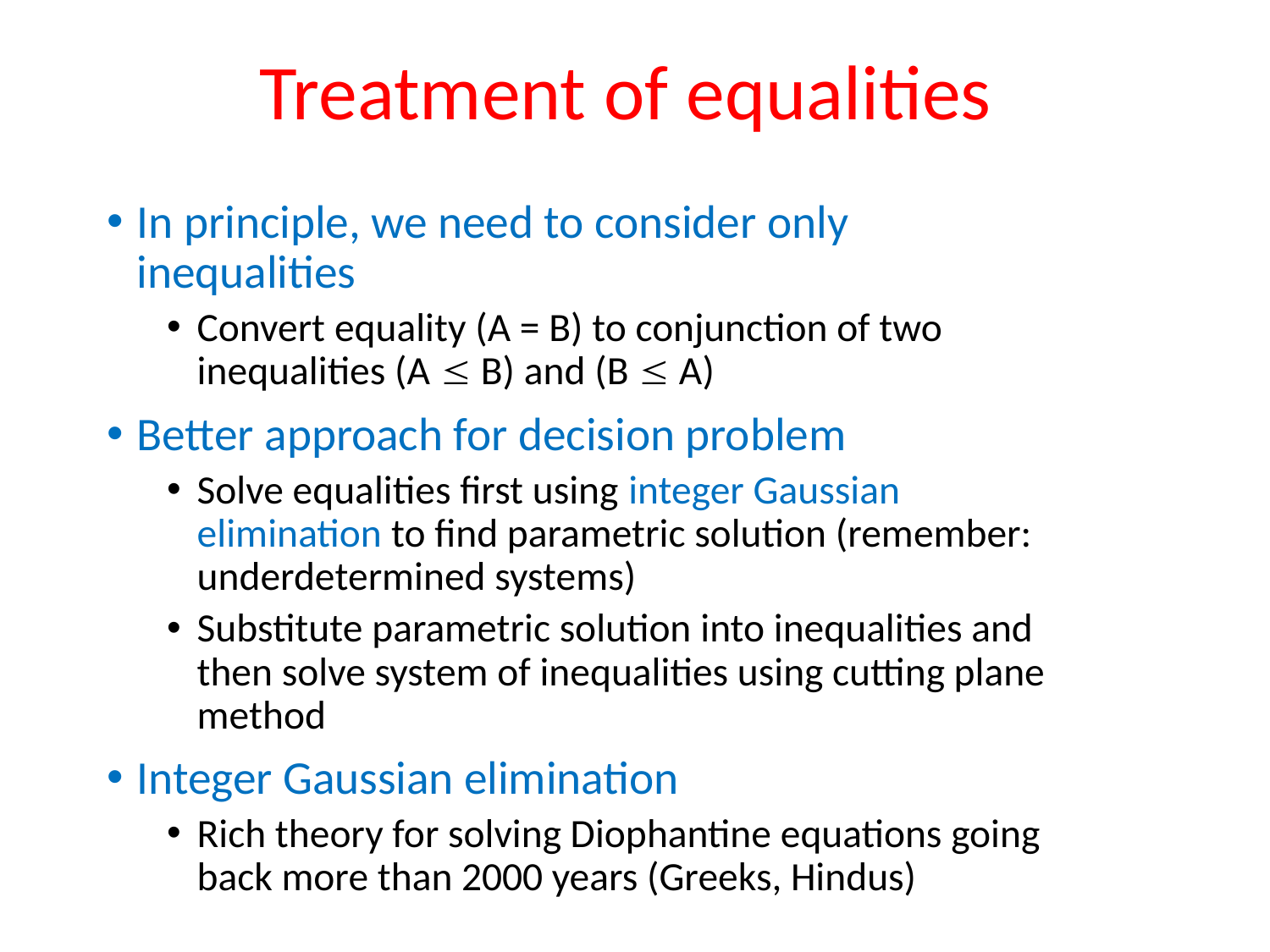

# Treatment of equalities
In principle, we need to consider only inequalities
Convert equality (A = B) to conjunction of two inequalities (A ≤ B) and (B ≤ A)
Better approach for decision problem
Solve equalities first using integer Gaussian elimination to find parametric solution (remember: underdetermined systems)
Substitute parametric solution into inequalities and then solve system of inequalities using cutting plane method
Integer Gaussian elimination
Rich theory for solving Diophantine equations going back more than 2000 years (Greeks, Hindus)